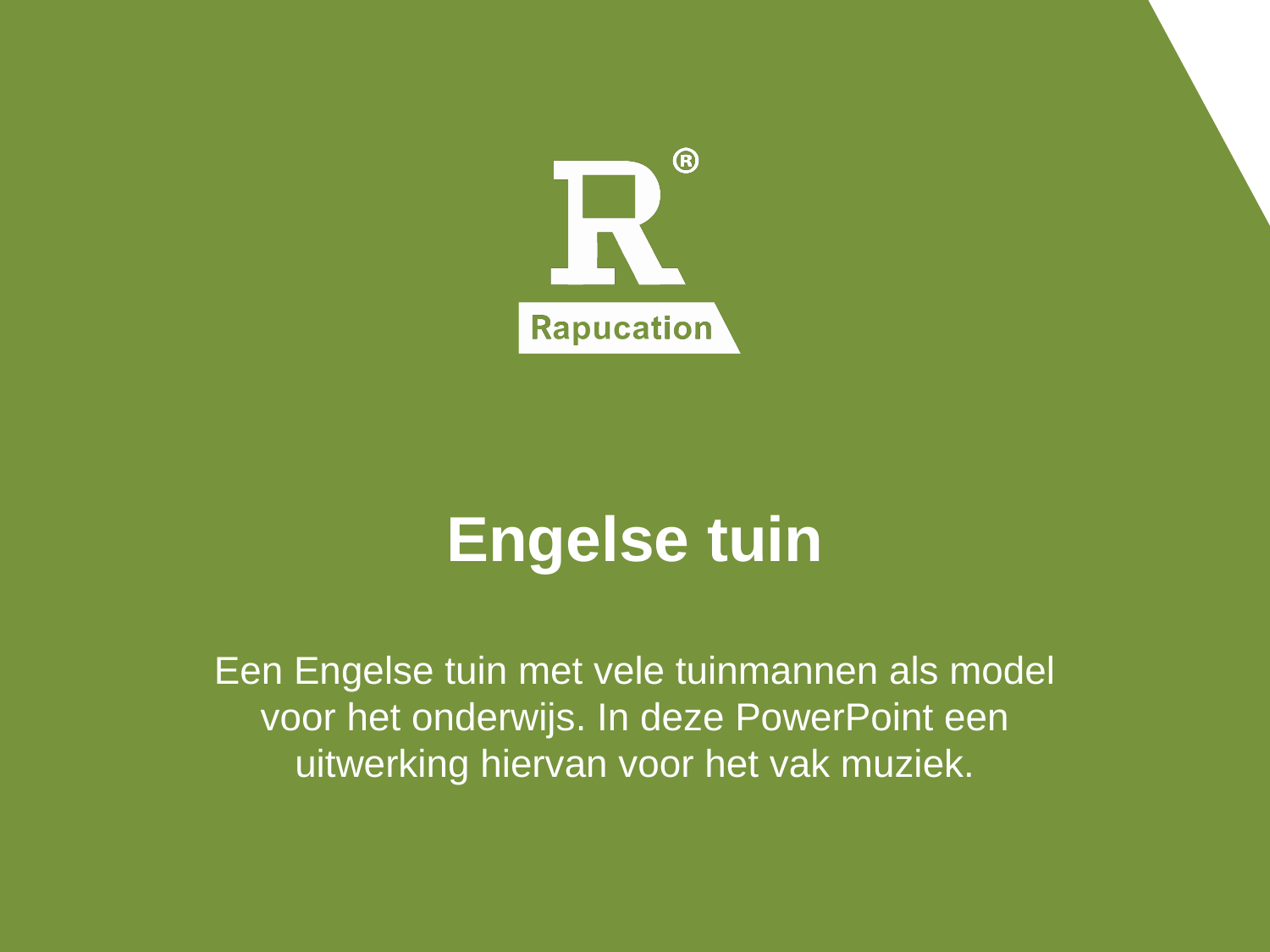

# Engelse tuin
Een Engelse tuin met vele tuinmannen als model voor het onderwijs. In deze PowerPoint een uitwerking hiervan voor het vak muziek.